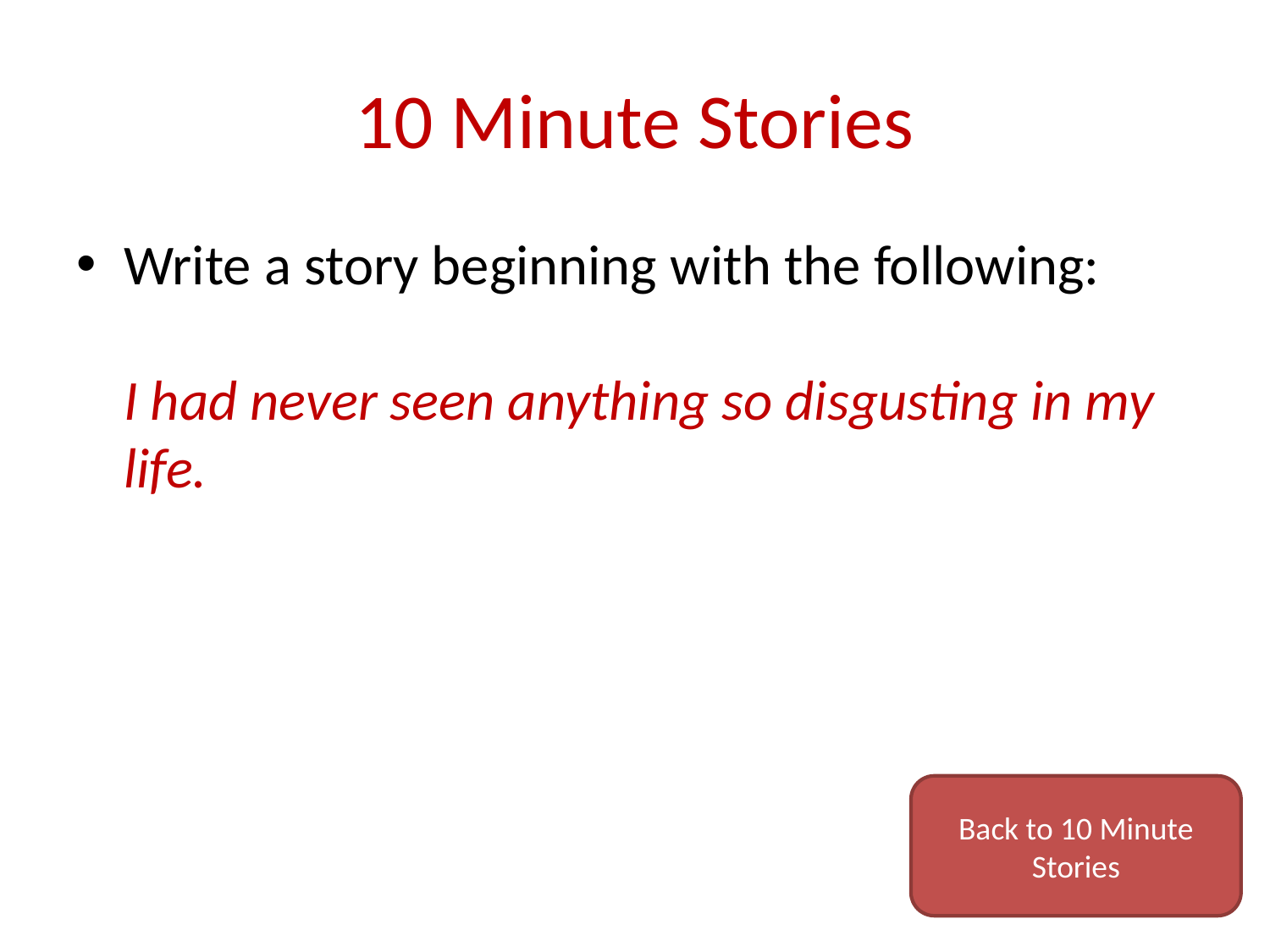

# 10 Minute Stories
Write a story beginning with the following:
I had never seen anything so disgusting in my life.
Back to 10 Minute Stories